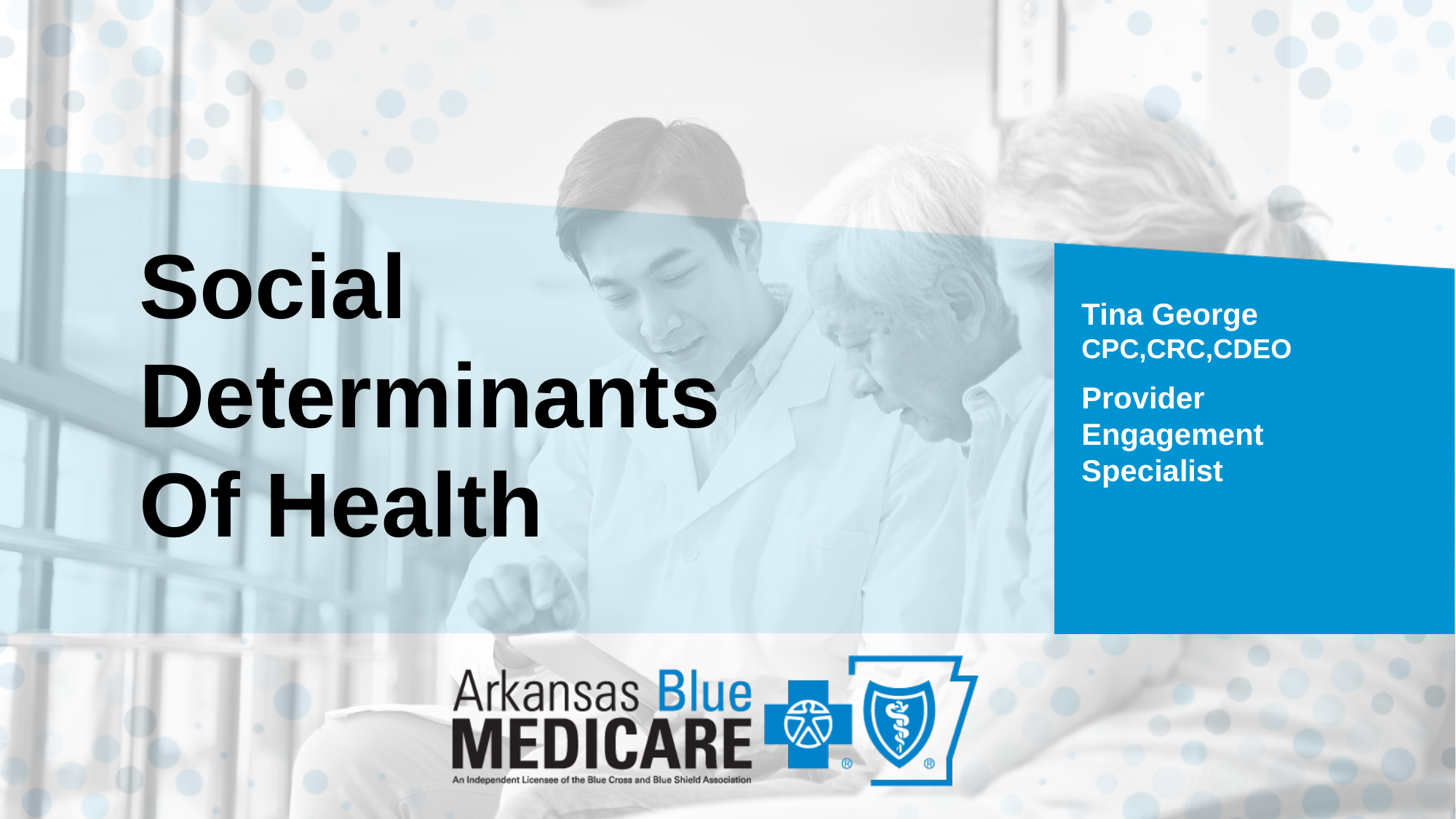

Tina George
CPC,CRC,CDEO

Provider Engagement Specialist

Social
Determinants
Of Health